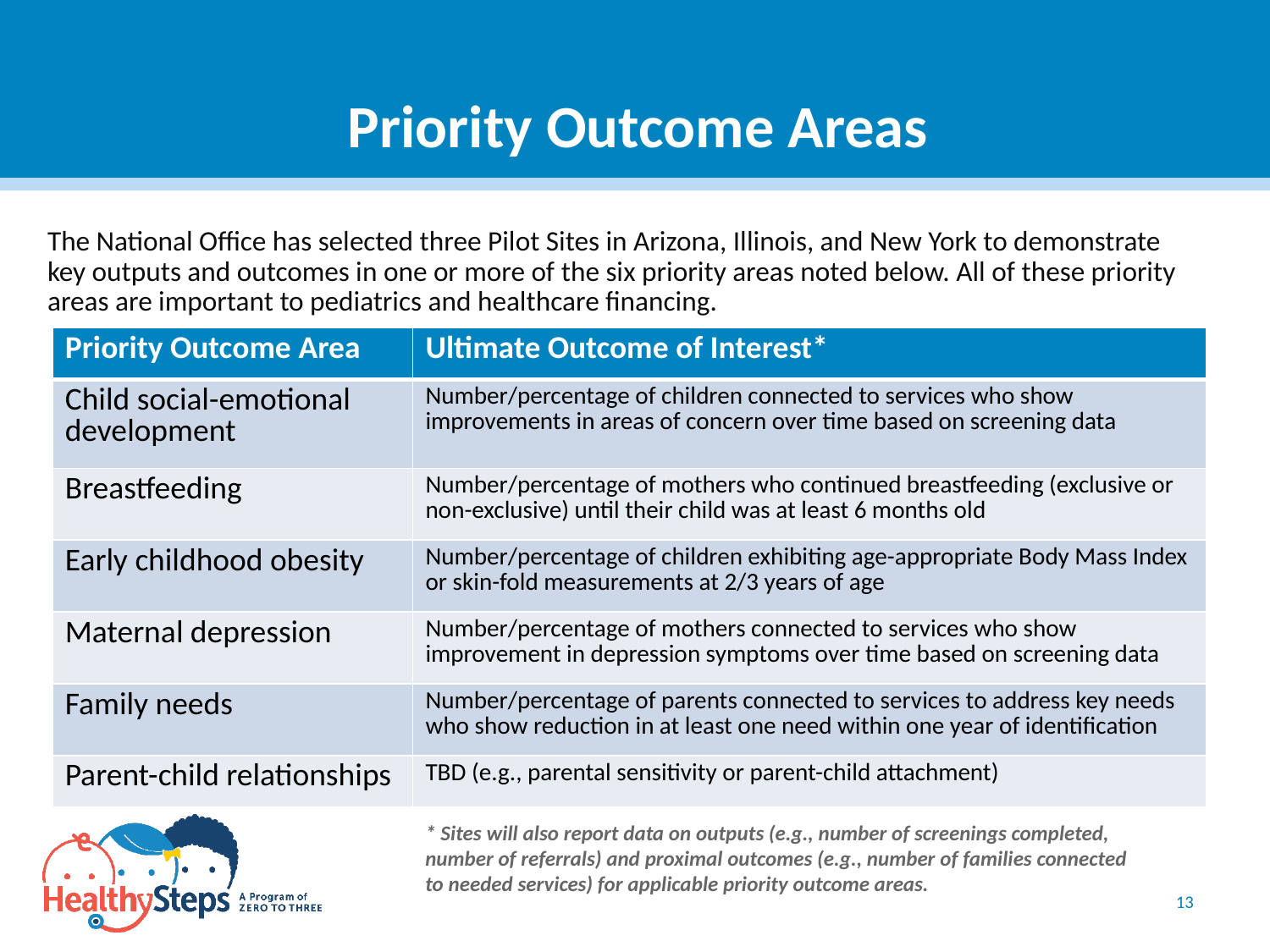

# Priority Outcome Areas

The National Office has selected three Pilot Sites in Arizona, Illinois, and New York to demonstrate key outputs and outcomes in one or more of the six priority areas noted below. All of these priority areas are important to pediatrics and healthcare financing.

| Priority Outcome Area | Ultimate Outcome of Interest\* |
| --- | --- |
| Child social-emotional development | Number/percentage of children connected to services who show improvements in areas of concern over time based on screening data |
| Breastfeeding | Number/percentage of mothers who continued breastfeeding (exclusive or non-exclusive) until their child was at least 6 months old |
| Early childhood obesity | Number/percentage of children exhibiting age-appropriate Body Mass Index or skin-fold measurements at 2/3 years of age |
| Maternal depression | Number/percentage of mothers connected to services who show improvement in depression symptoms over time based on screening data |
| Family needs | Number/percentage of parents connected to services to address key needs who show reduction in at least one need within one year of identification |
| Parent-child relationships | TBD (e.g., parental sensitivity or parent-child attachment) |
* Sites will also report data on outputs (e.g., number of screenings completed, number of referrals) and proximal outcomes (e.g., number of families connected to needed services) for applicable priority outcome areas.

Copyright © 2018 HealthySteps. All rights reserved.
13